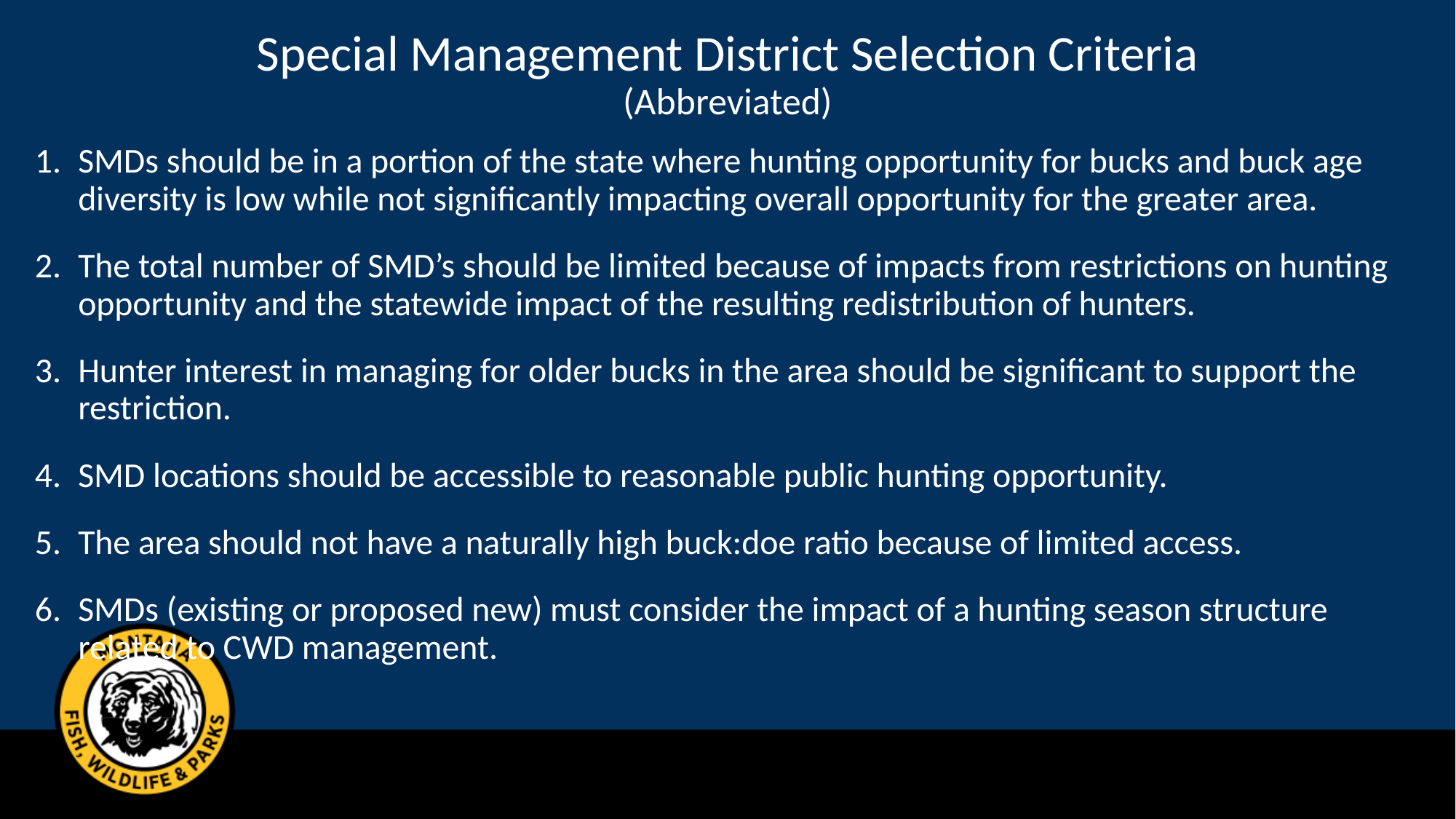

# Special Management District Selection Criteria (Abbreviated)
SMDs should be in a portion of the state where hunting opportunity for bucks and buck age diversity is low while not significantly impacting overall opportunity for the greater area.
The total number of SMD’s should be limited because of impacts from restrictions on hunting opportunity and the statewide impact of the resulting redistribution of hunters.
Hunter interest in managing for older bucks in the area should be significant to support the restriction.
SMD locations should be accessible to reasonable public hunting opportunity.
The area should not have a naturally high buck:doe ratio because of limited access.
SMDs (existing or proposed new) must consider the impact of a hunting season structure related to CWD management.